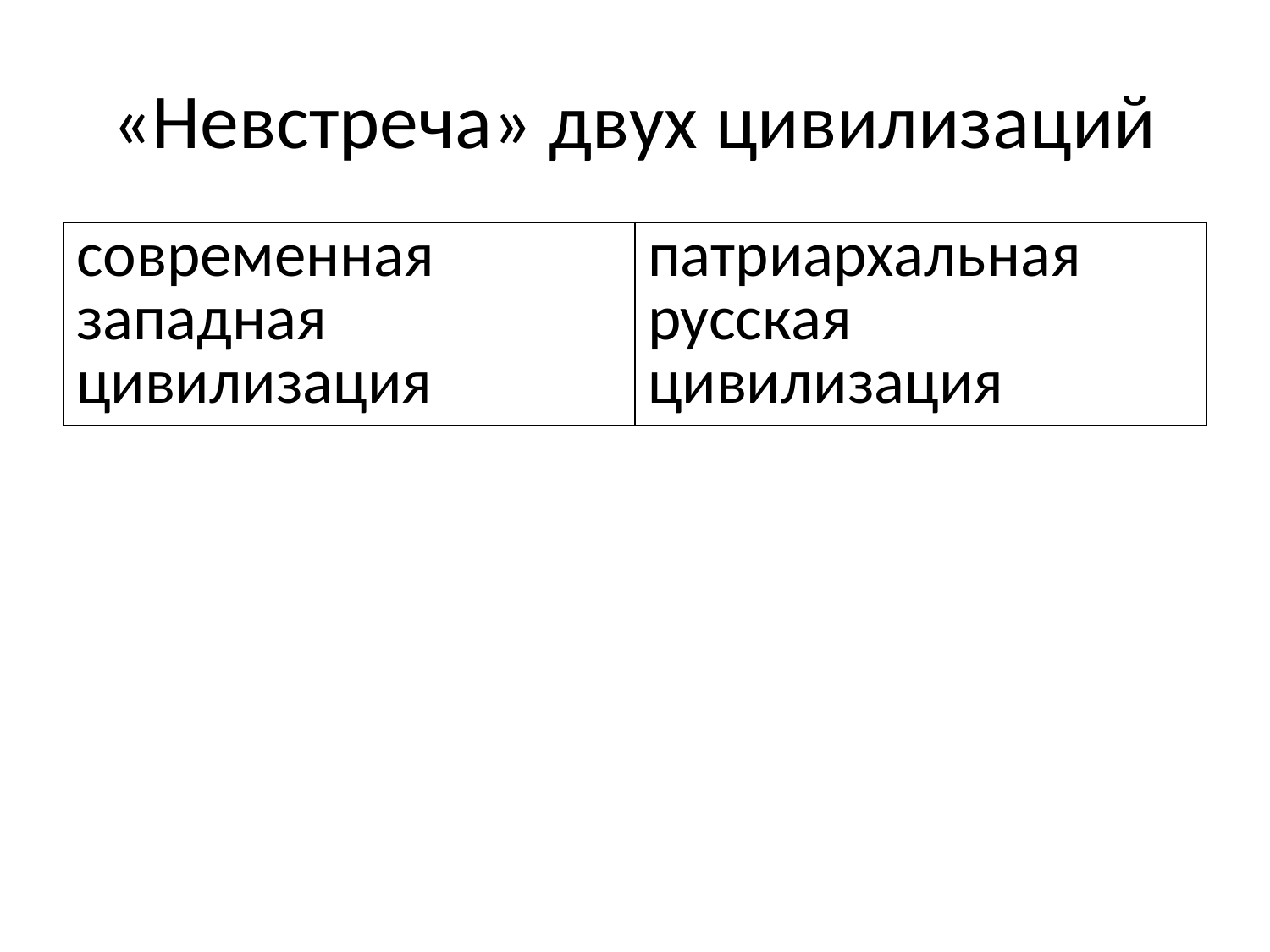

# «Невстреча» двух цивилизаций
| современная западная цивилизация | патриархальная русская цивилизация |
| --- | --- |